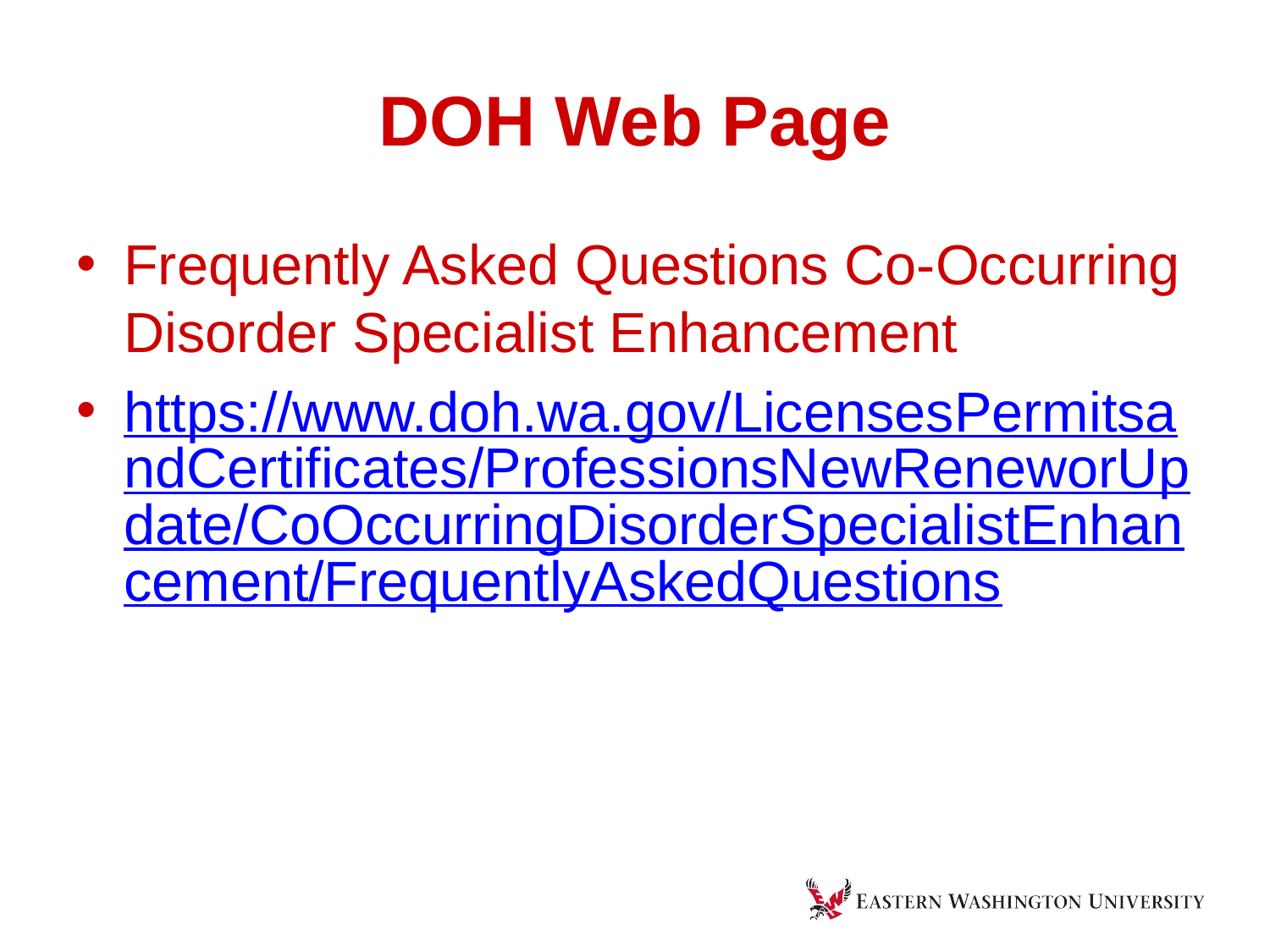

# DOH Web Page
Frequently Asked Questions Co-Occurring Disorder Specialist Enhancement
https://www.doh.wa.gov/LicensesPermitsandCertificates/ProfessionsNewReneworUpdate/CoOccurringDisorderSpecialistEnhancement/FrequentlyAskedQuestions